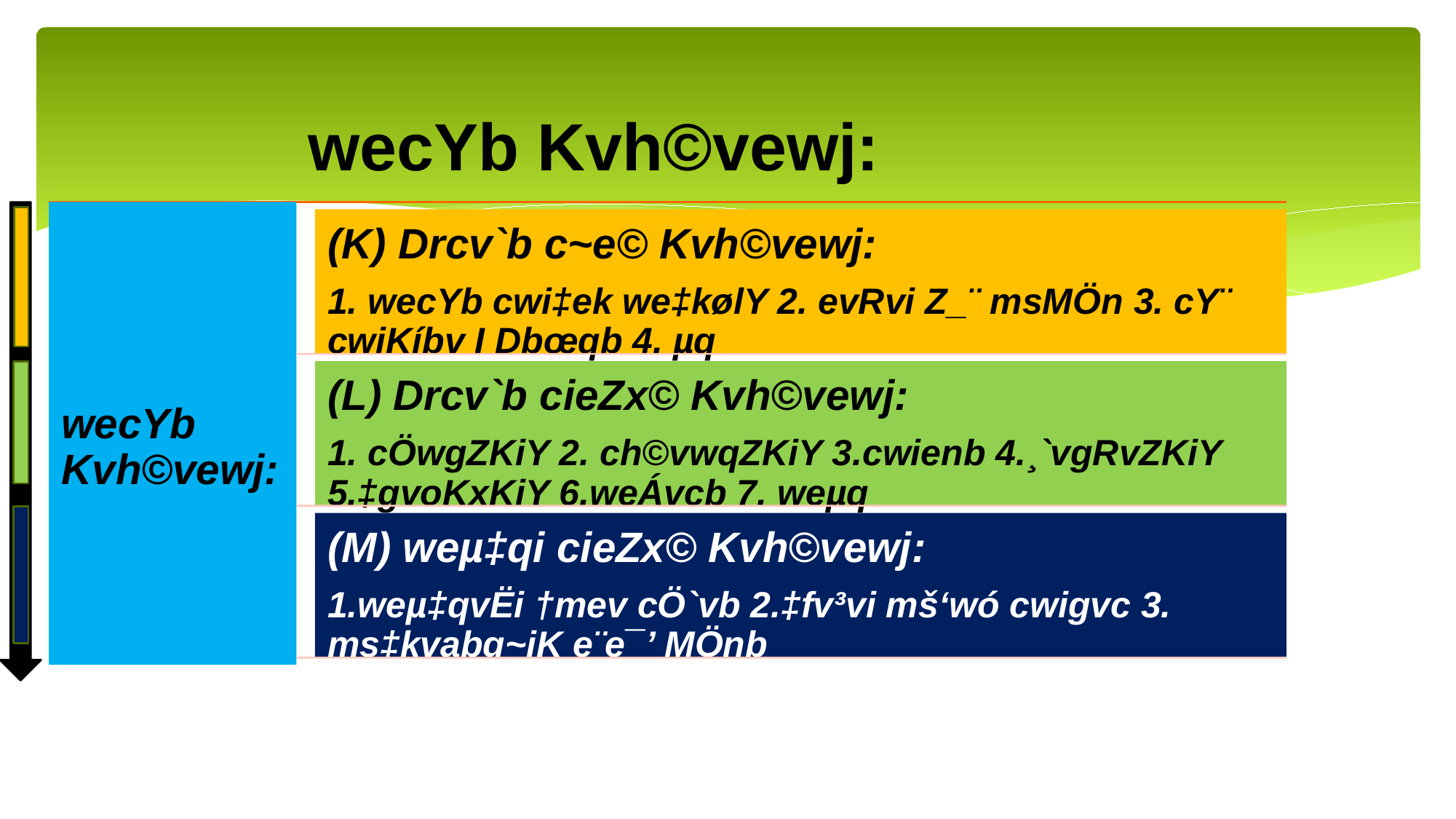

# wecYb Kvh©vewj:

wecYb Kvh©vewj:
(K) Drcv`b c~e© Kvh©vewj:
1. wecYb cwi‡ek we‡kølY 2. evRvi Z_¨ msMÖn 3. cY¨ cwiKíbv I Dbœqb 4. µq
(L) Drcv`b cieZx© Kvh©vewj:
1. cÖwgZKiY 2. ch©vwqZKiY 3.cwienb 4.¸`vgRvZKiY 5.‡gvoKxKiY 6.weÁvcb 7. weµq
(M) weµ‡qi cieZx© Kvh©vewj:
1.weµ‡qvËi †mev cÖ`vb 2.‡fv³vi mš‘wó cwigvc 3. ms‡kvabg~jK e¨e¯’ MÖnb